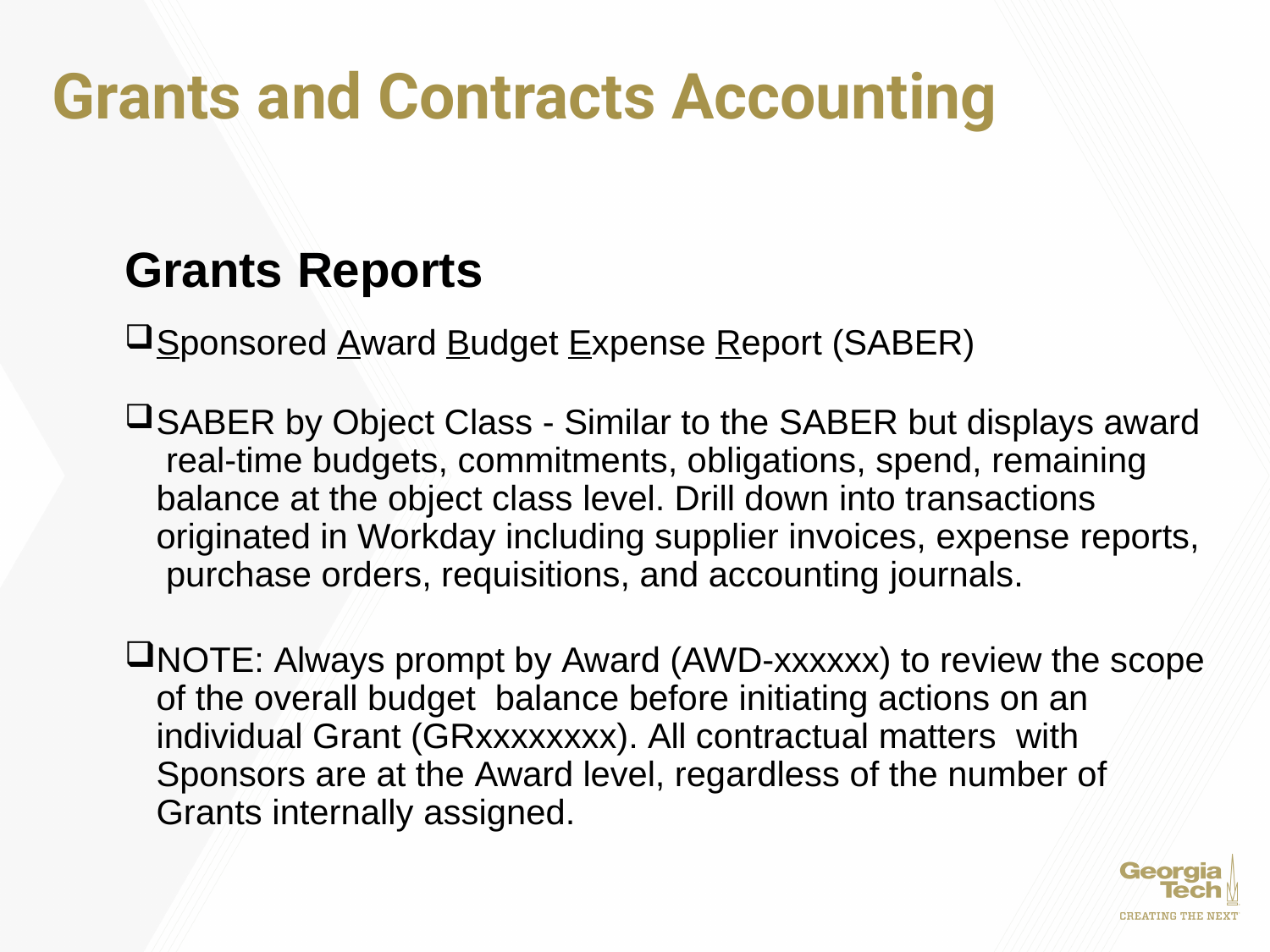

# Grants and Contracts Accounting
Grants Reports
Sponsored Award Budget Expense Report (SABER)

SABER by Object Class - Similar to the SABER but displays award  real-time budgets, commitments, obligations, spend, remaining  balance at the object class level. Drill down into transactions  originated in Workday including supplier invoices, expense reports,  purchase orders, requisitions, and accounting journals.
NOTE: Always prompt by Award (AWD-xxxxxx) to review the scope of the overall budget  balance before initiating actions on an individual Grant (GRxxxxxxxx). All contractual matters  with Sponsors are at the Award level, regardless of the number of Grants internally assigned.